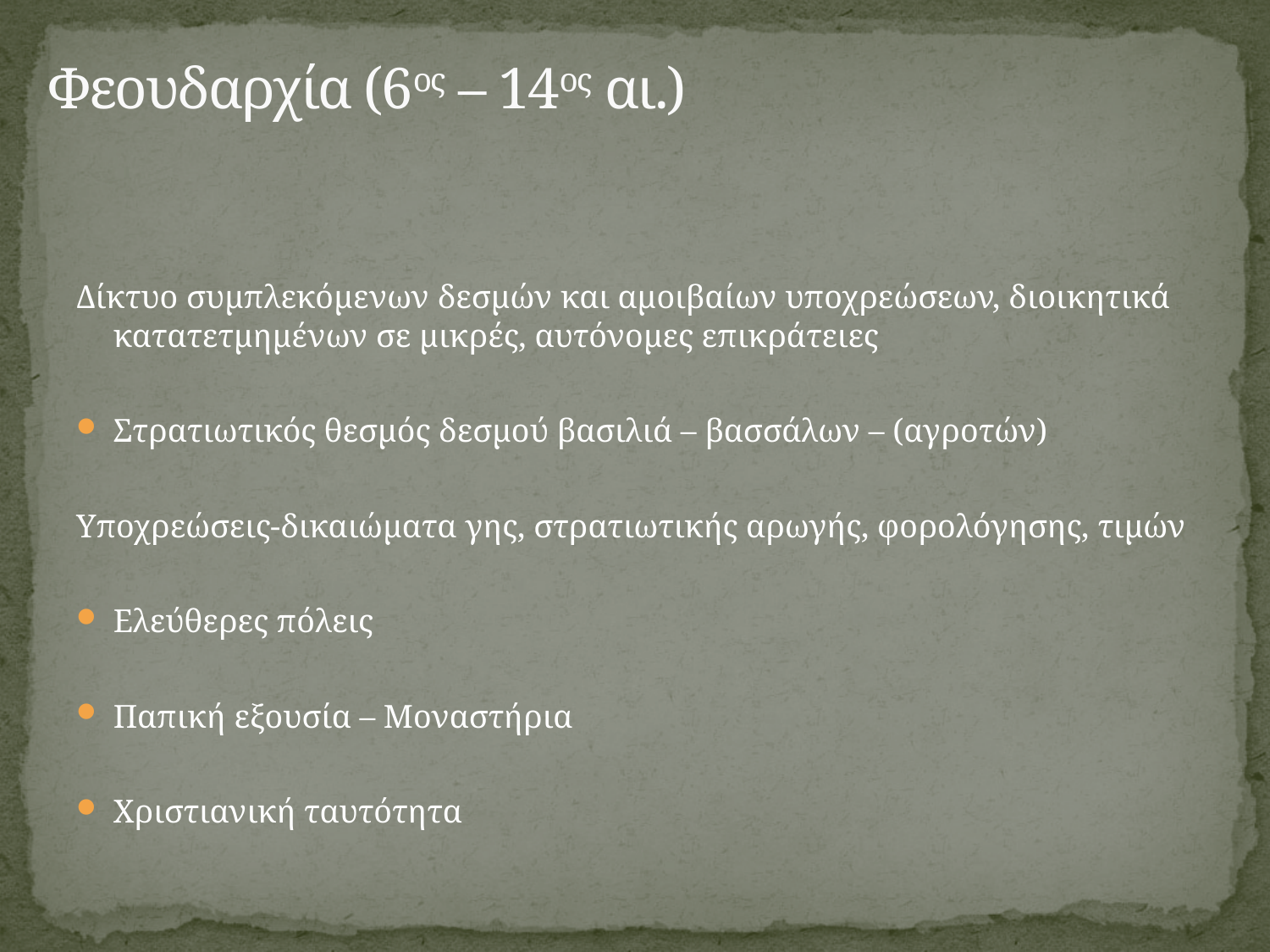

# Φεουδαρχία (6ος – 14ος αι.)

Δίκτυο συμπλεκόμενων δεσμών και αμοιβαίων υποχρεώσεων, διοικητικά κατατετμημένων σε μικρές, αυτόνομες επικράτειες

Στρατιωτικός θεσμός δεσμού βασιλιά – βασσάλων – (αγροτών)

Υποχρεώσεις-δικαιώματα γης, στρατιωτικής αρωγής, φορολόγησης, τιμών

Ελεύθερες πόλεις

Παπική εξουσία – Μοναστήρια

Χριστιανική ταυτότητα